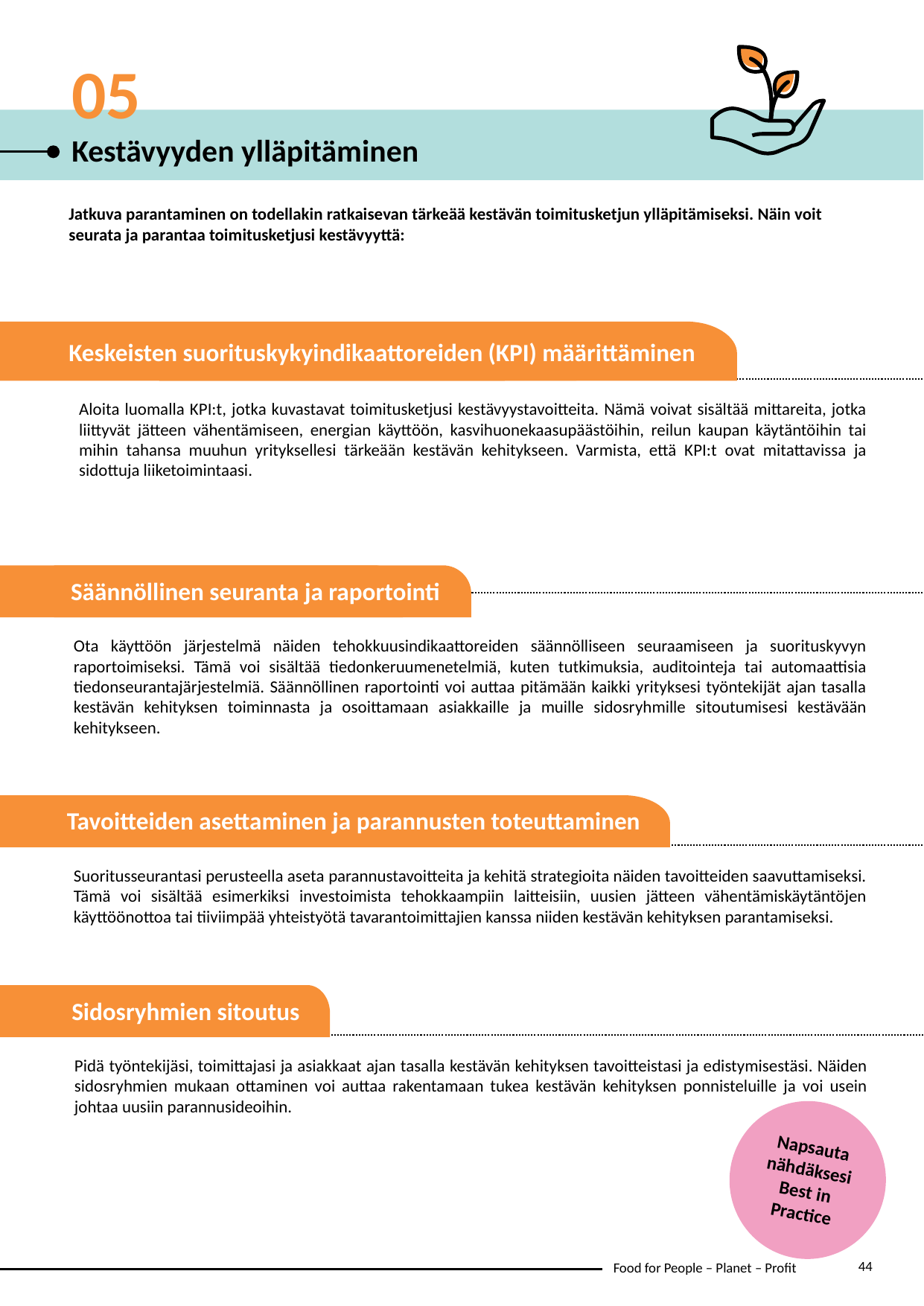

05

Kestävyyden ylläpitäminen

Jatkuva parantaminen on todellakin ratkaisevan tärkeää kestävän toimitusketjun ylläpitämiseksi. Näin voit seurata ja parantaa toimitusketjusi kestävyyttä:

Aloita luomalla KPI:t, jotka kuvastavat toimitusketjusi kestävyystavoitteita. Nämä voivat sisältää mittareita, jotka liittyvät jätteen vähentämiseen, energian käyttöön, kasvihuonekaasupäästöihin, reilun kaupan käytäntöihin tai mihin tahansa muuhun yrityksellesi tärkeään kestävän kehitykseen. Varmista, että KPI:t ovat mitattavissa ja sidottuja liiketoimintaasi.

Keskeisten suorituskykyindikaattoreiden (KPI) määrittäminen

Ota käyttöön järjestelmä näiden tehokkuusindikaattoreiden säännölliseen seuraamiseen ja suorituskyvyn raportoimiseksi. Tämä voi sisältää tiedonkeruumenetelmiä, kuten tutkimuksia, auditointeja tai automaattisia tiedonseurantajärjestelmiä. Säännöllinen raportointi voi auttaa pitämään kaikki yrityksesi työntekijät ajan tasalla kestävän kehityksen toiminnasta ja osoittamaan asiakkaille ja muille sidosryhmille sitoutumisesi kestävään kehitykseen.

Säännöllinen seuranta ja raportointi

Suoritusseurantasi perusteella aseta parannustavoitteita ja kehitä strategioita näiden tavoitteiden saavuttamiseksi. Tämä voi sisältää esimerkiksi investoimista tehokkaampiin laitteisiin, uusien jätteen vähentämiskäytäntöjen käyttöönottoa tai tiiviimpää yhteistyötä tavarantoimittajien kanssa niiden kestävän kehityksen parantamiseksi.

Tavoitteiden asettaminen ja parannusten toteuttaminen

Pidä työntekijäsi, toimittajasi ja asiakkaat ajan tasalla kestävän kehityksen tavoitteistasi ja edistymisestäsi. Näiden sidosryhmien mukaan ottaminen voi auttaa rakentamaan tukea kestävän kehityksen ponnisteluille ja voi usein johtaa uusiin parannusideoihin.

Sidosryhmien sitoutus
Napsauta nähdäksesi Best in Practice
44